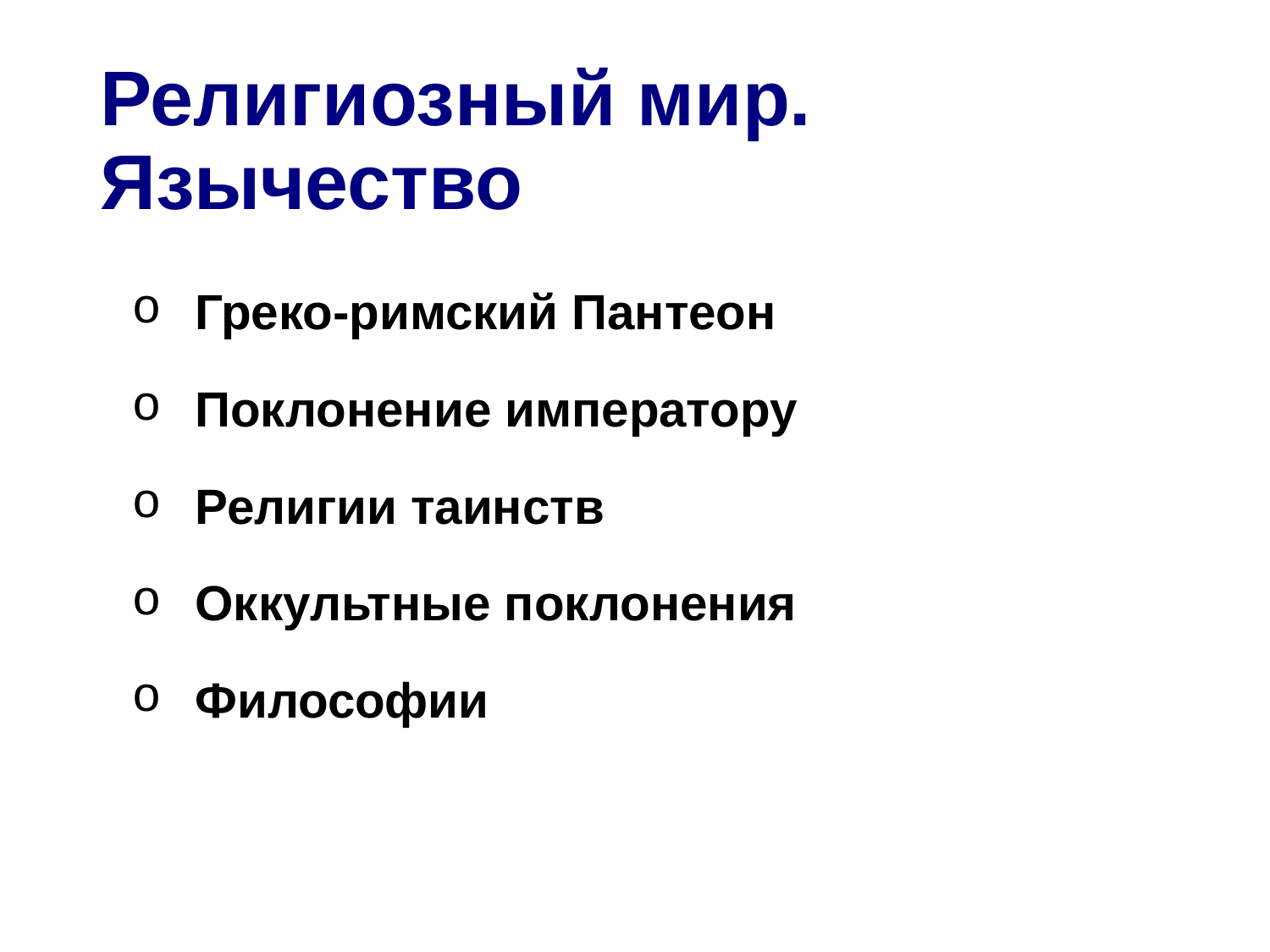

# Религиозный мир. Язычество
Греко-римский Пантеон
Поклонение императору
Религии таинств
Оккультные поклонения
Философии